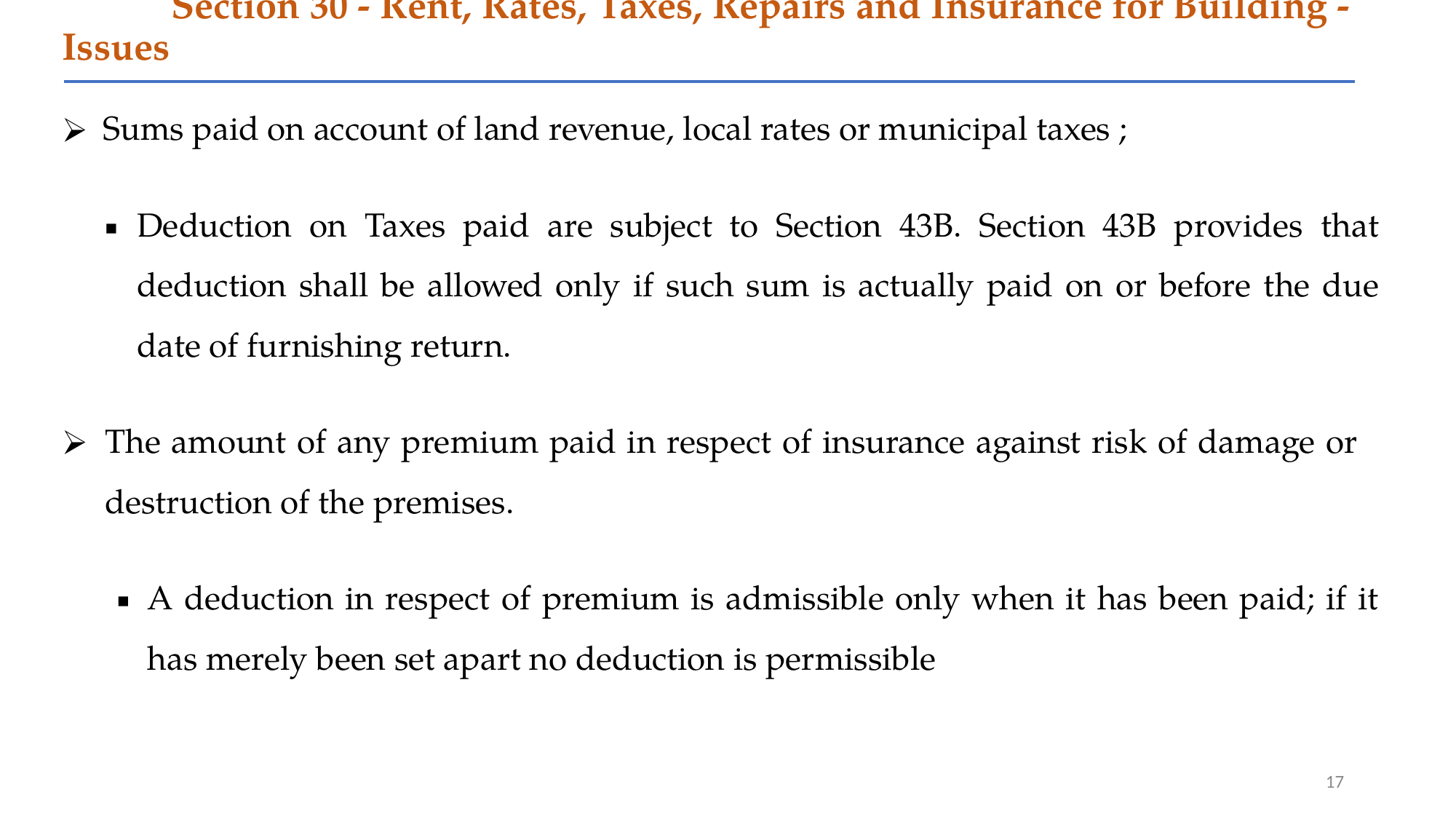

# Section 30 - Rent, Rates, Taxes, Repairs and Insurance for Building - Issues
Sums paid on account of land revenue, local rates or municipal taxes ;
Deduction on Taxes paid are subject to Section 43B. Section 43B provides that deduction shall be allowed only if such sum is actually paid on or before the due date of furnishing return.
The amount of any premium paid in respect of insurance against risk of damage or   destruction of the premises.
A deduction in respect of premium is admissible only when it has been paid; if it has merely been set apart no deduction is permissible

17